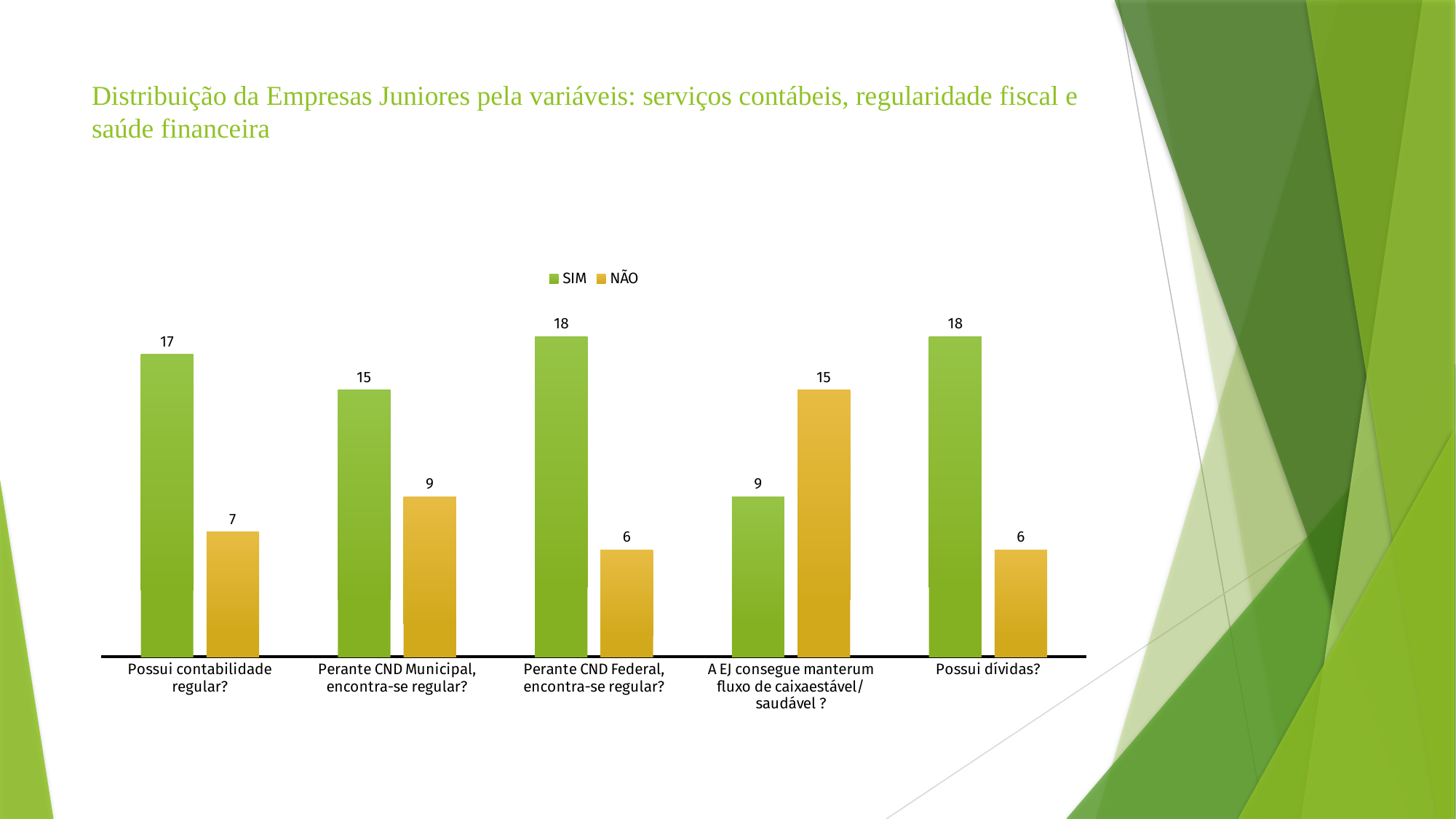

# Distribuição da Empresas Juniores pela variáveis: serviços contábeis, regularidade fiscal e saúde financeira

### Chart

| Category | SIM | NÃO |
|---|---|---|
| Possui contabilidade regular? | 17.0 | 7.0 |
| Perante CND Municipal, encontra-se regular? | 15.0 | 9.0 |
| Perante CND Federal, encontra-se regular? | 18.0 | 6.0 |
| A EJ consegue manterum fluxo de caixaestável/saudável ? | 9.0 | 15.0 |
| Possui dívidas? | 18.0 | 6.0 |